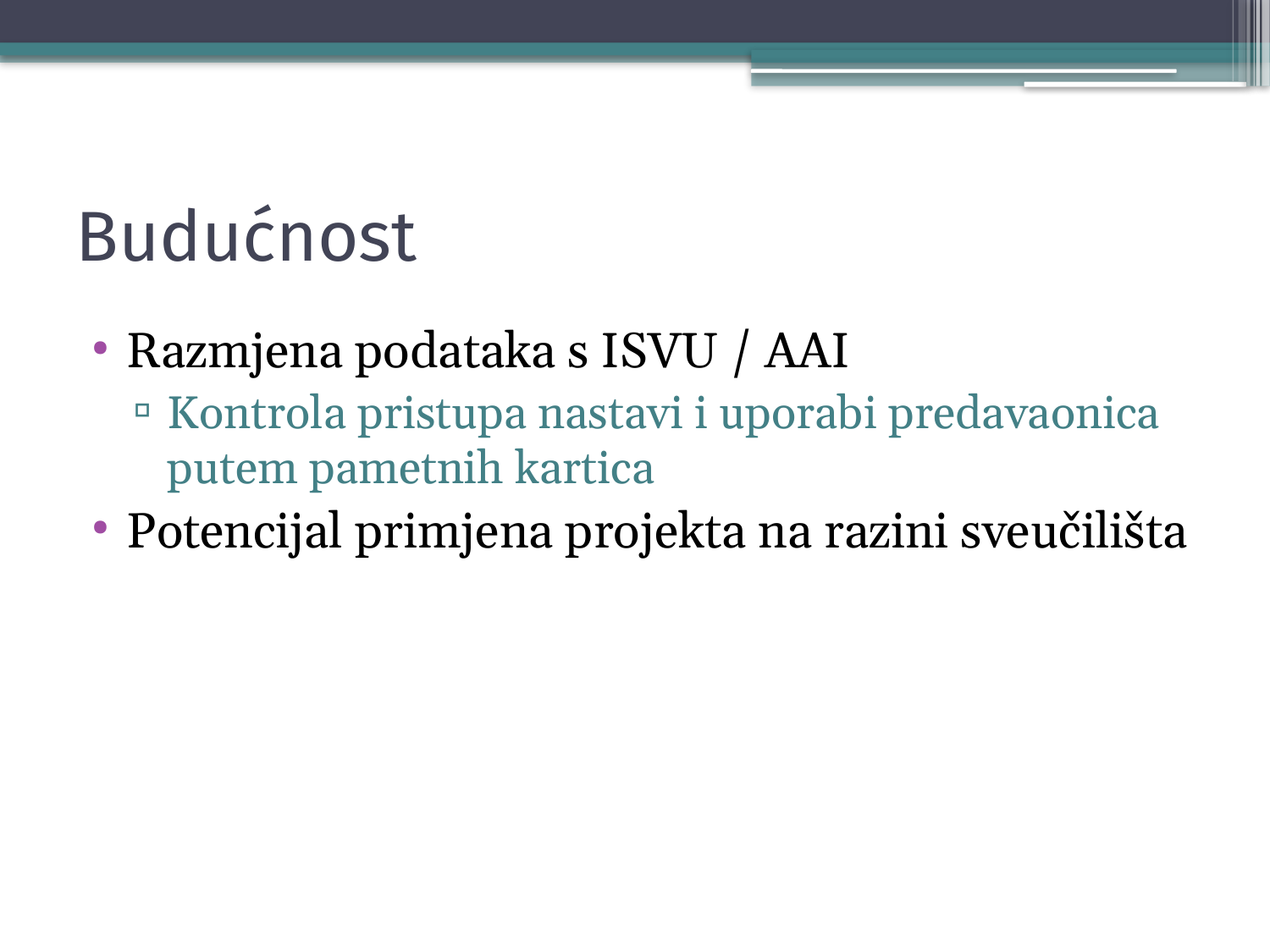

# Budućnost
Razmjena podataka s ISVU / AAI
Kontrola pristupa nastavi i uporabi predavaonica putem pametnih kartica
Potencijal primjena projekta na razini sveučilišta